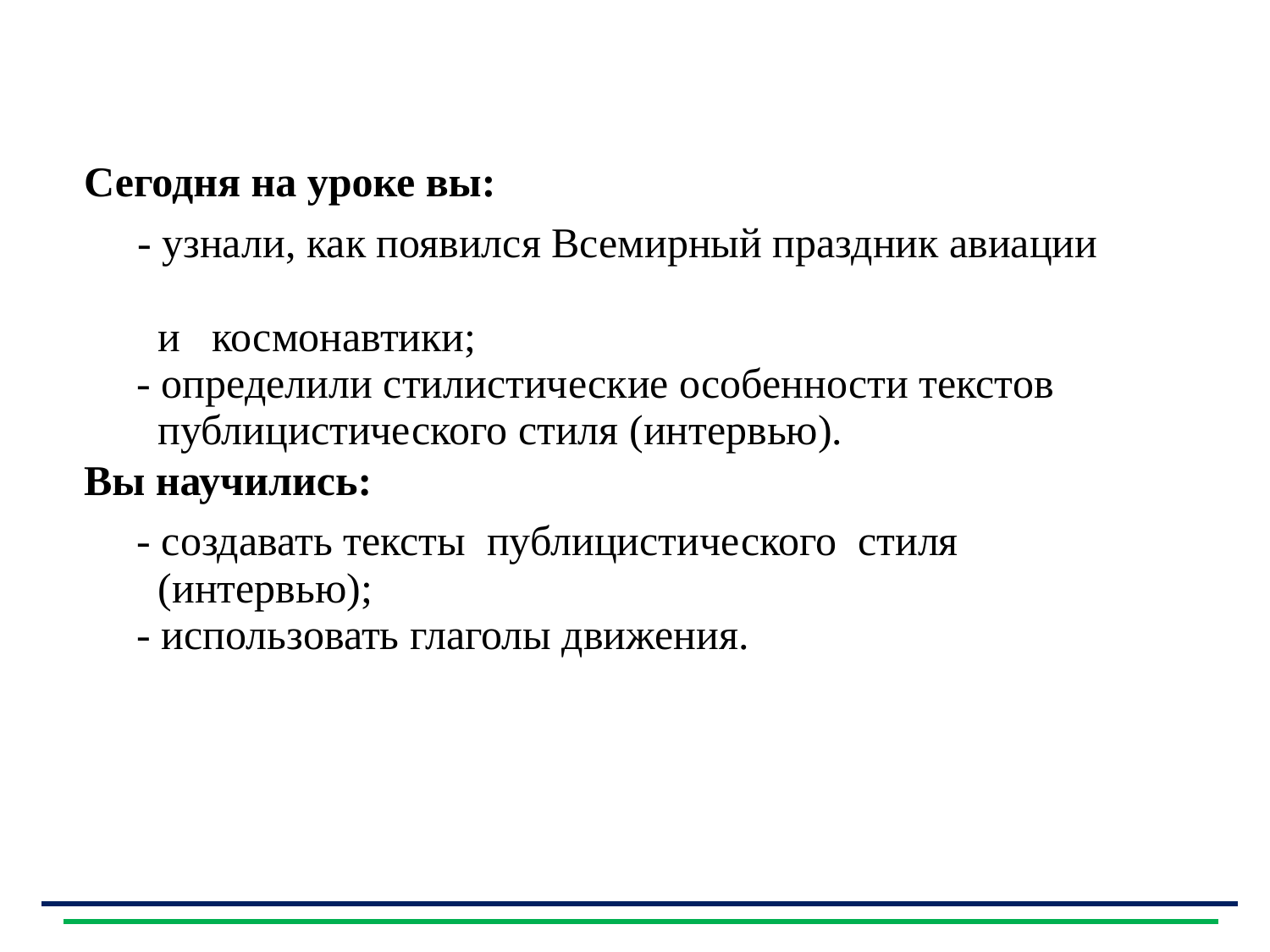

| Сегодня на уроке вы: - узнали, как появился Всемирный праздник авиации и космонавтики; - определили стилистические особенности текстов публицистического стиля (интервью). Вы научились: - создавать тексты публицистического стиля (интервью); - использовать глаголы движения. |
| --- |